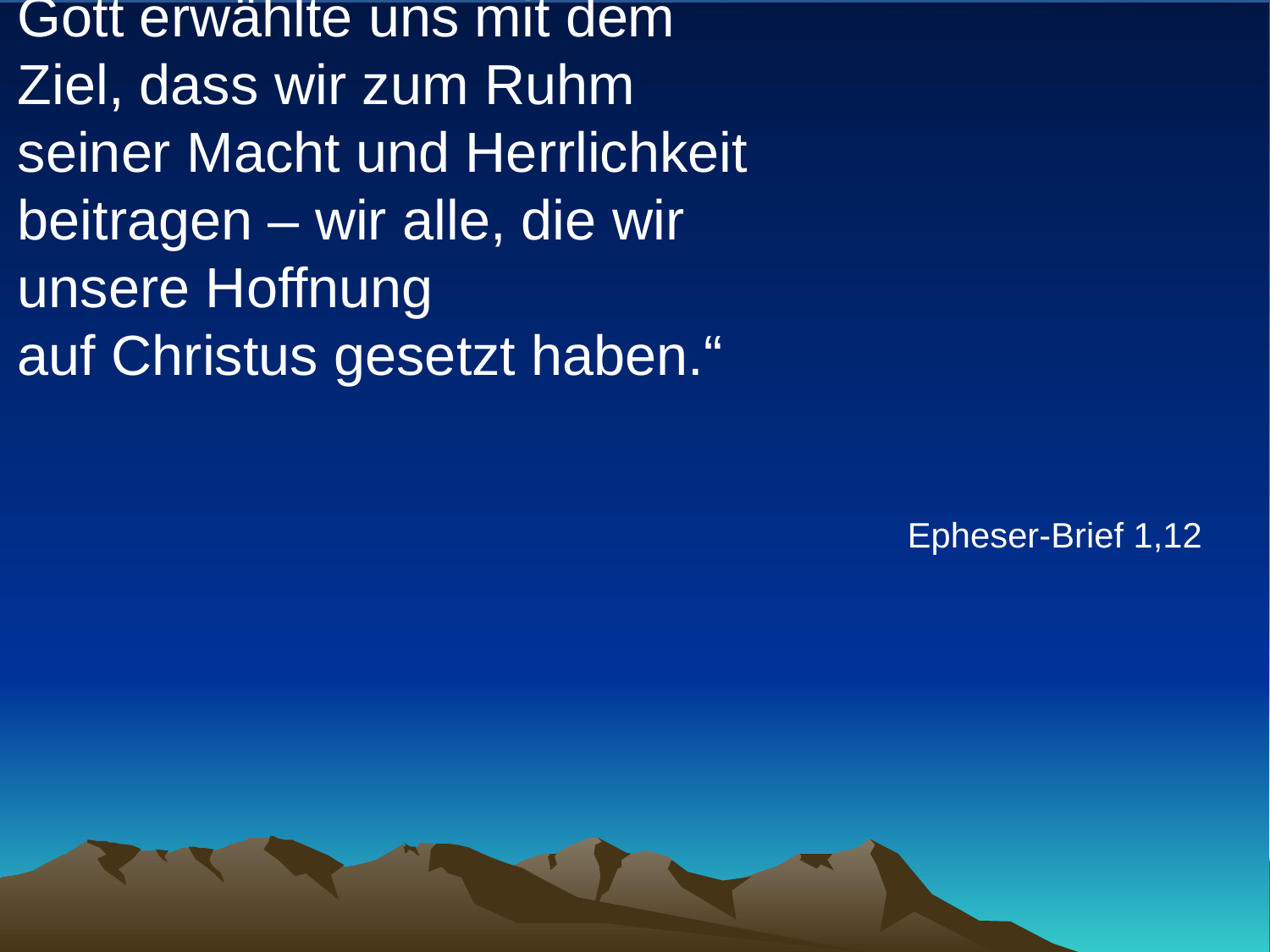

# Gott erwählte uns mit dem Ziel, dass wir zum Ruhm seiner Macht und Herrlichkeit beitragen – wir alle, die wir unsere Hoffnung auf Christus gesetzt haben.“
Epheser-Brief 1,12